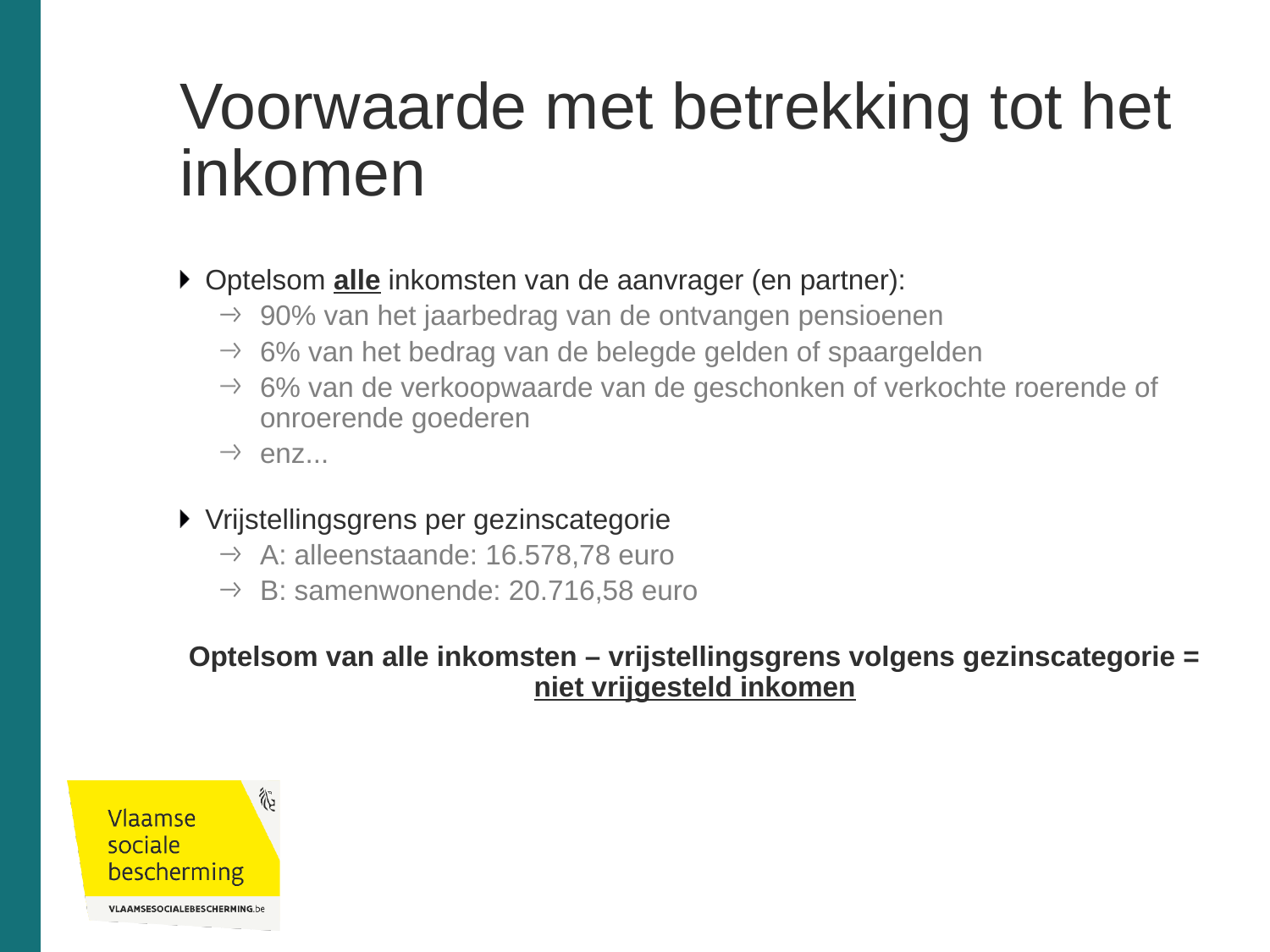

# Voorwaarde met betrekking tot het inkomen
Optelsom alle inkomsten van de aanvrager (en partner):
90% van het jaarbedrag van de ontvangen pensioenen
6% van het bedrag van de belegde gelden of spaargelden
6% van de verkoopwaarde van de geschonken of verkochte roerende of onroerende goederen
enz...
Vrijstellingsgrens per gezinscategorie
A: alleenstaande: 16.578,78 euro
B: samenwonende: 20.716,58 euro
Optelsom van alle inkomsten – vrijstellingsgrens volgens gezinscategorie = niet vrijgesteld inkomen